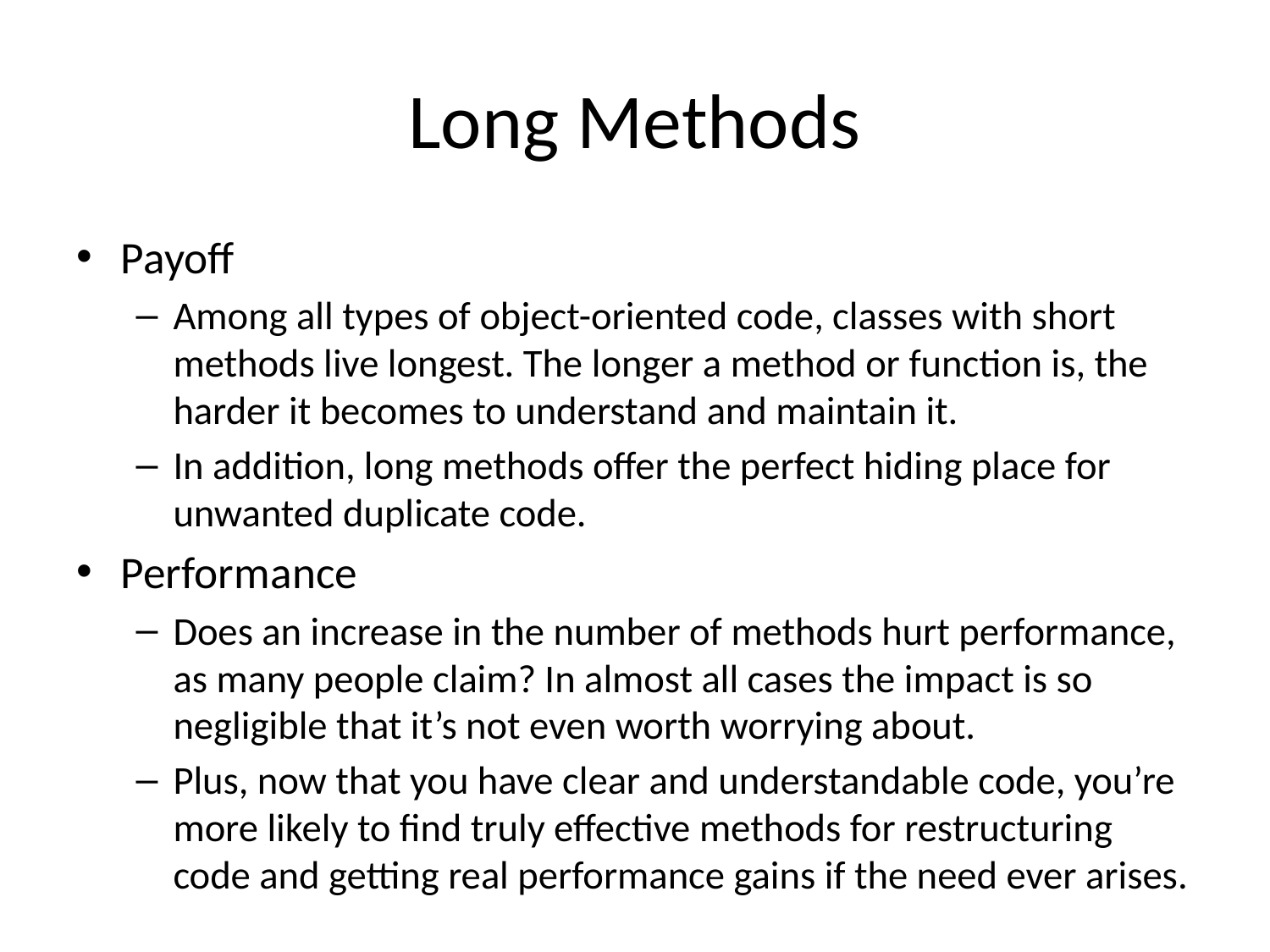

# Long Methods
Payoff
Among all types of object-oriented code, classes with short methods live longest. The longer a method or function is, the harder it becomes to understand and maintain it.
In addition, long methods offer the perfect hiding place for unwanted duplicate code.
Performance
Does an increase in the number of methods hurt performance, as many people claim? In almost all cases the impact is so negligible that it’s not even worth worrying about.
Plus, now that you have clear and understandable code, you’re more likely to find truly effective methods for restructuring code and getting real performance gains if the need ever arises.